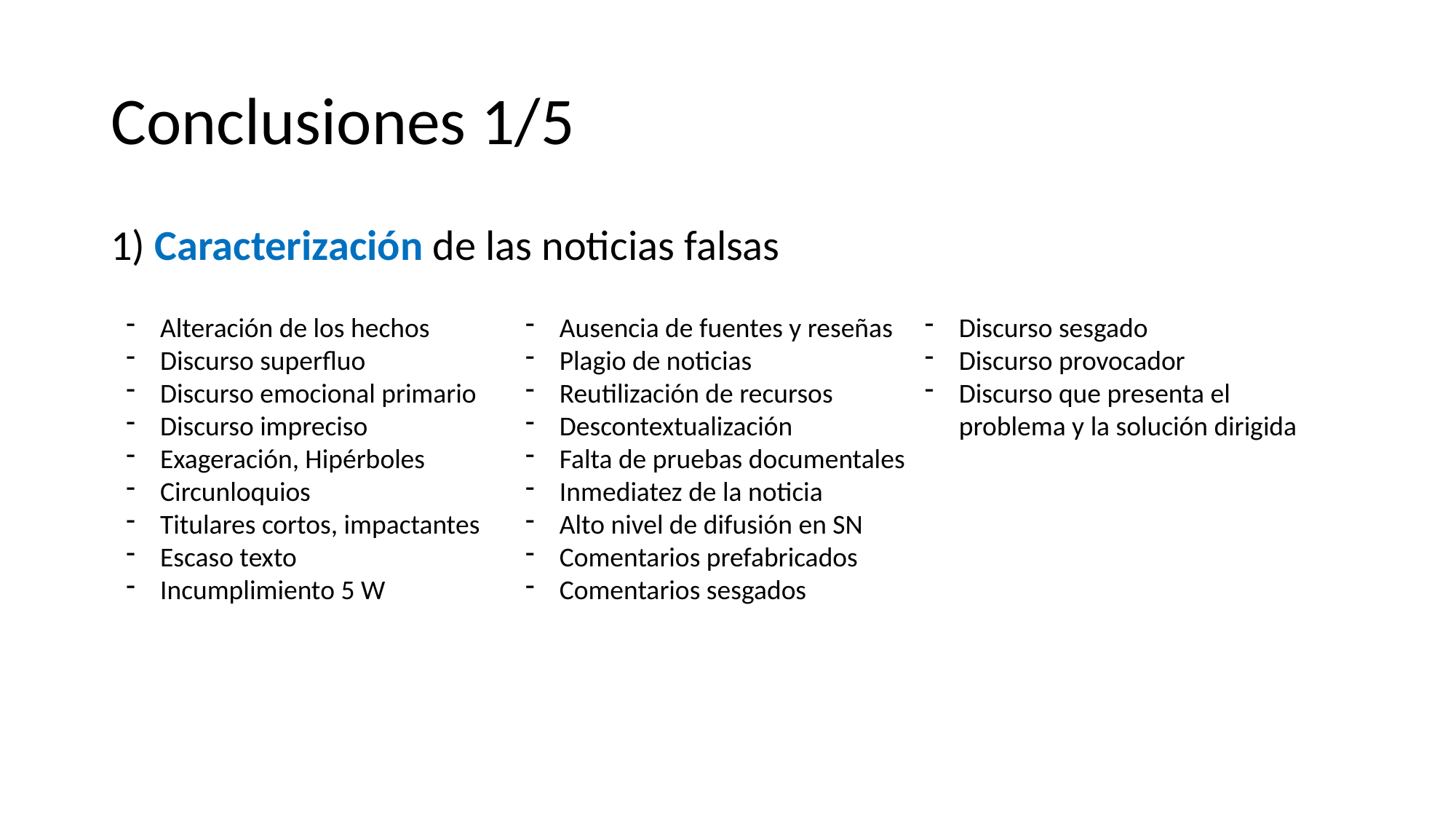

# Conclusiones 1/5
1) Caracterización de las noticias falsas

Alteración de los hechos
Discurso superfluo
Discurso emocional primario
Discurso impreciso
Exageración, Hipérboles
Circunloquios
Titulares cortos, impactantes
Escaso texto
Incumplimiento 5 W
Ausencia de fuentes y reseñas
Plagio de noticias
Reutilización de recursos
Descontextualización
Falta de pruebas documentales
Inmediatez de la noticia
Alto nivel de difusión en SN
Comentarios prefabricados
Comentarios sesgados
Discurso sesgado
Discurso provocador
Discurso que presenta el problema y la solución dirigida